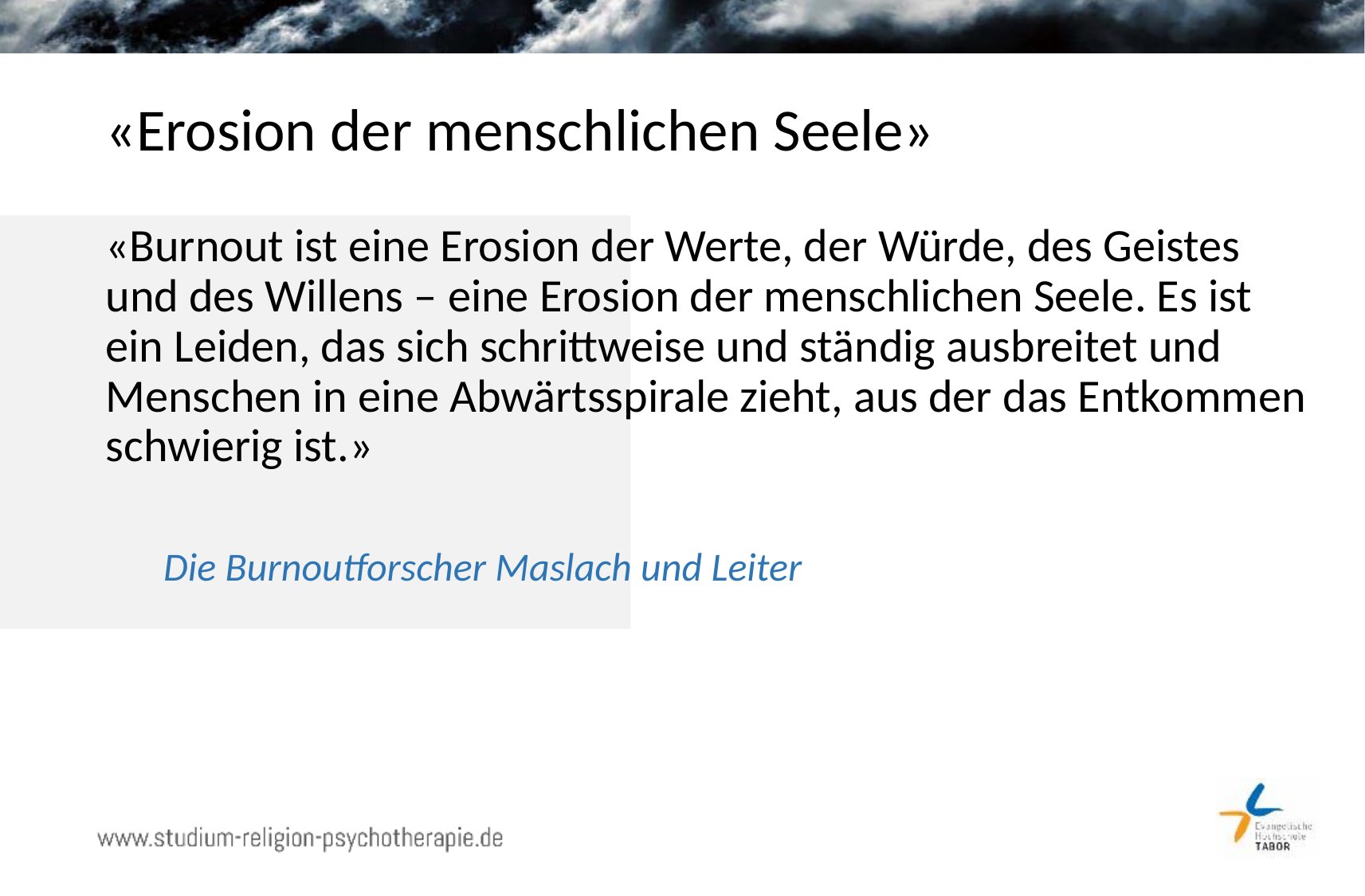

# «Erosion der menschlichen Seele»
«Burnout ist eine Erosion der Werte, der Würde, des Geistes und des Willens – eine Erosion der menschlichen Seele. Es ist ein Leiden, das sich schrittweise und ständig ausbreitet und Menschen in eine Abwärtsspirale zieht, aus der das Entkommen schwierig ist.»

Die Burnoutforscher Maslach und Leiter